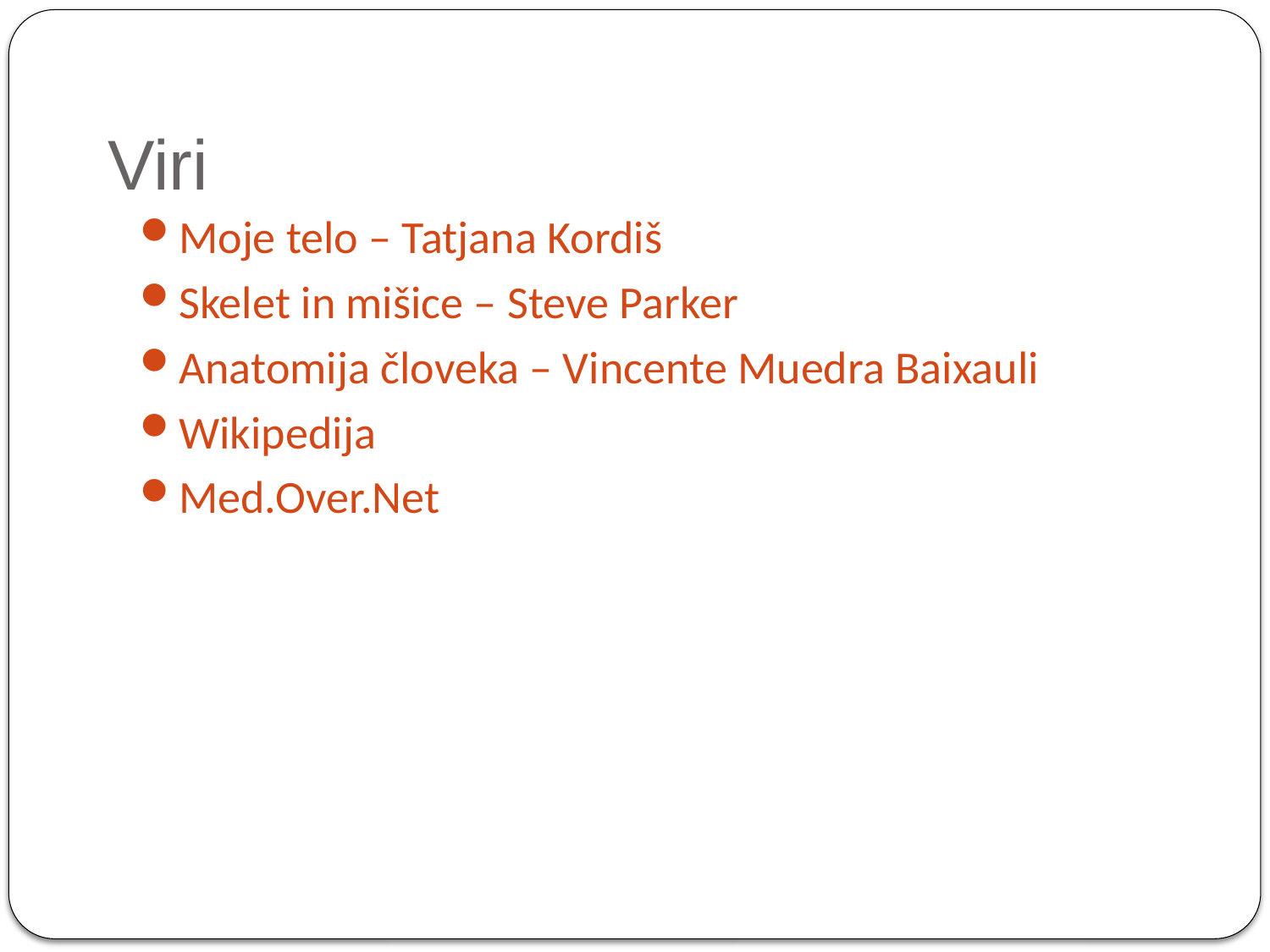

# Viri
Moje telo – Tatjana Kordiš
Skelet in mišice – Steve Parker
Anatomija človeka – Vincente Muedra Baixauli
Wikipedija
Med.Over.Net